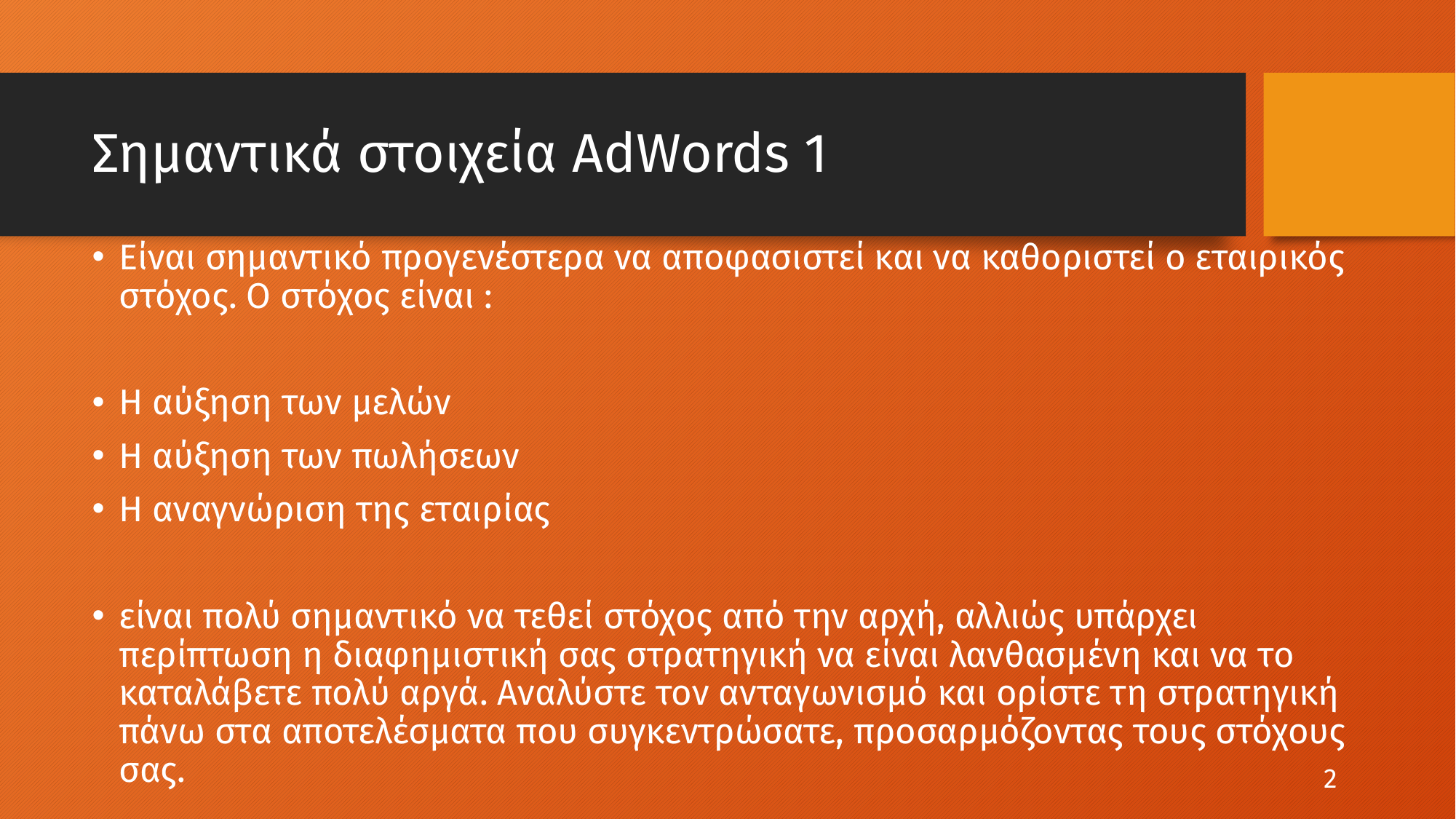

# Σημαντικά στοιχεία AdWords 1
Είναι σημαντικό προγενέστερα να αποφασιστεί και να καθοριστεί ο εταιρικός στόχος. Ο στόχος είναι :

Η αύξηση των μελών
Η αύξηση των πωλήσεων
H αναγνώριση της εταιρίας

είναι πολύ σημαντικό να τεθεί στόχος από την αρχή, αλλιώς υπάρχει περίπτωση η διαφημιστική σας στρατηγική να είναι λανθασμένη και να το καταλάβετε πολύ αργά. Αναλύστε τον ανταγωνισμό και ορίστε τη στρατηγική πάνω στα αποτελέσματα που συγκεντρώσατε, προσαρμόζοντας τους στόχους σας.
2